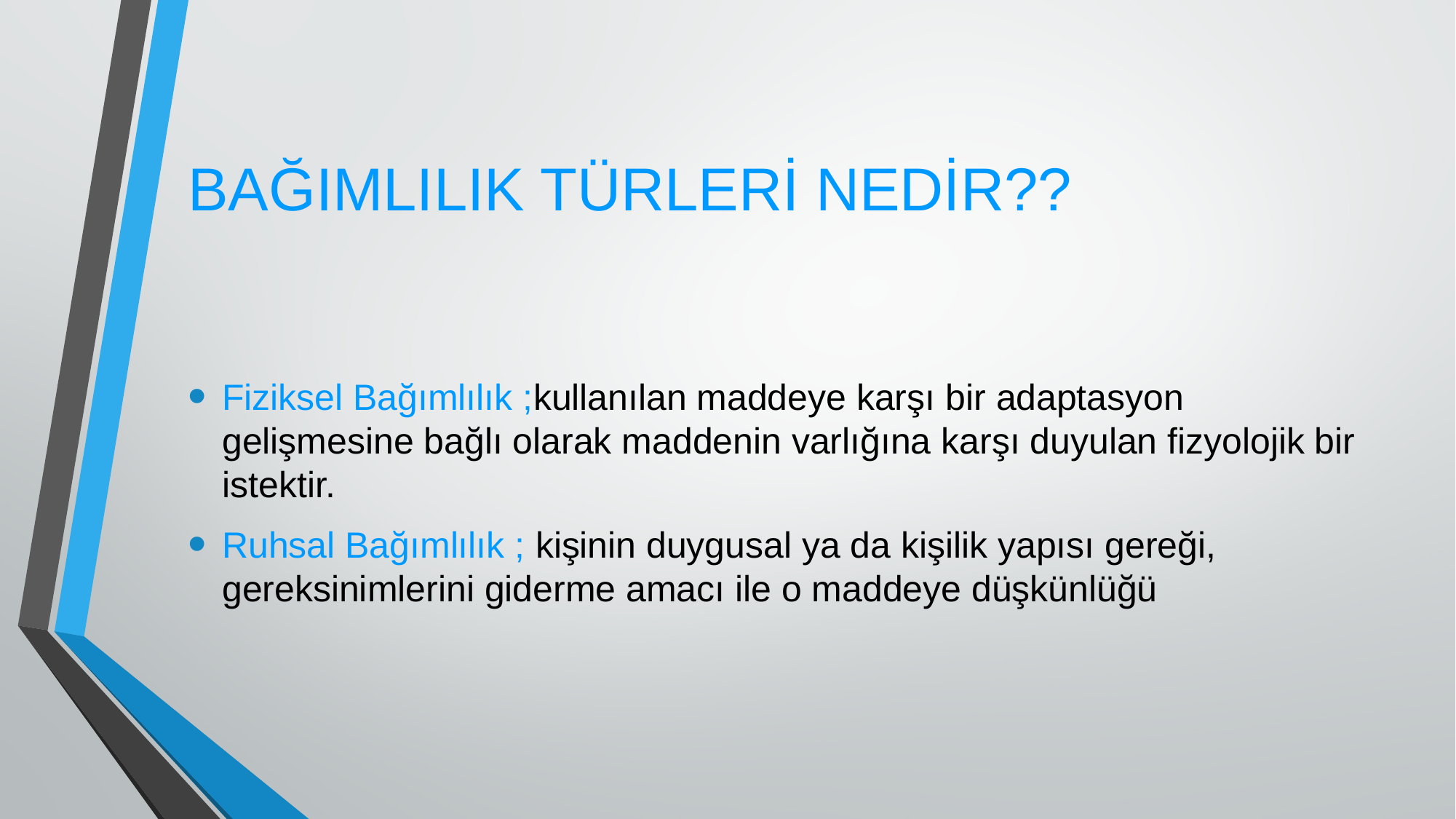

# BAĞIMLILIK TÜRLERİ NEDİR??
Fiziksel Bağımlılık ;kullanılan maddeye karşı bir adaptasyon gelişmesine bağlı olarak maddenin varlığına karşı duyulan fizyolojik bir istektir.
Ruhsal Bağımlılık ; kişinin duygusal ya da kişilik yapısı gereği, gereksinimlerini giderme amacı ile o maddeye düşkünlüğü